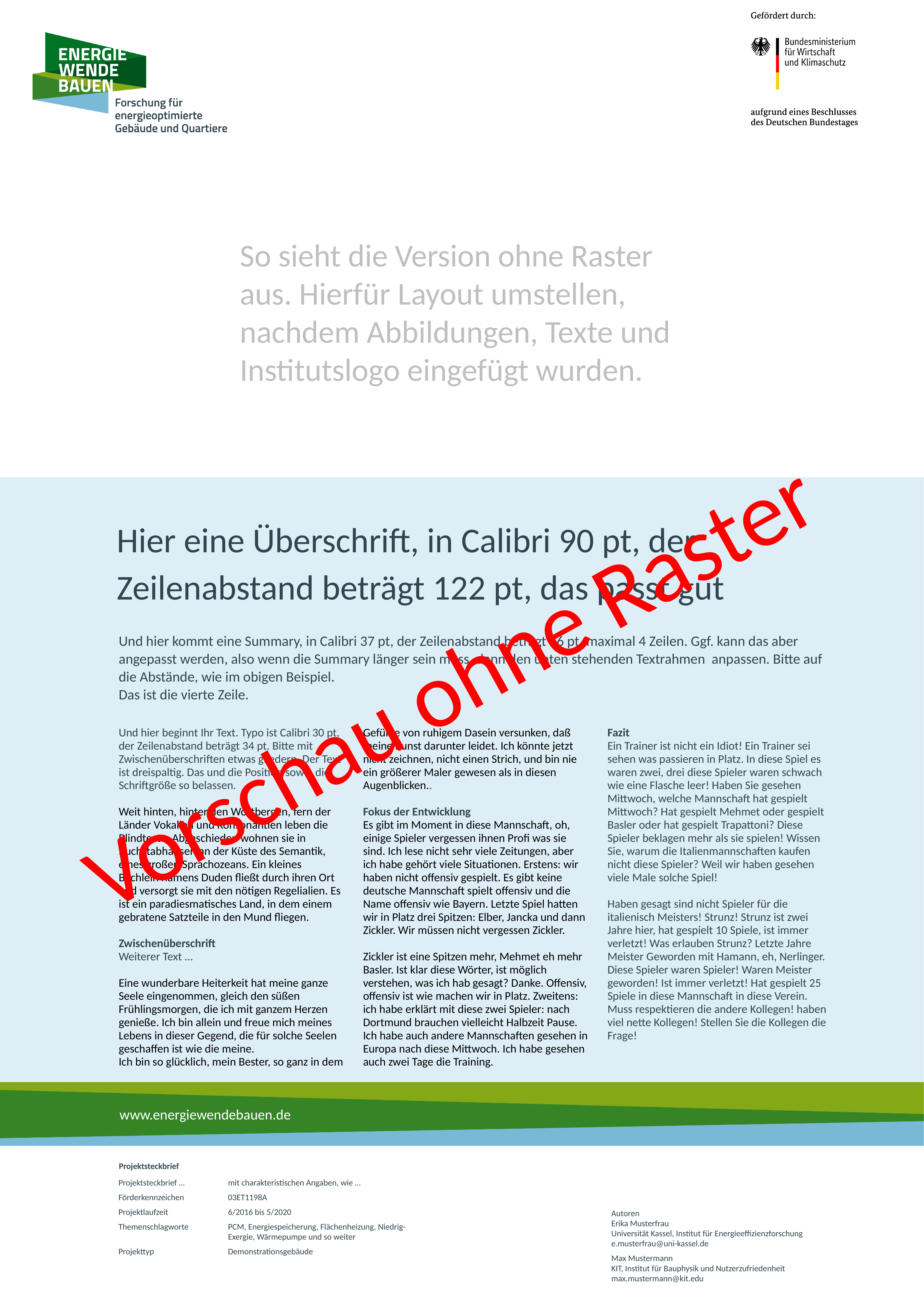

So sieht die Version ohne Raster aus. Hierfür Layout umstellen, nachdem Abbildungen, Texte und Institutslogo eingefügt wurden.
Hier eine Überschrift, in Calibri 90 pt, der Zeilenabstand beträgt 122 pt, das passt gut
Vorschau ohne Raster
Und hier kommt eine Summary, in Calibri 37 pt, der Zeilenabstand beträgt 46 pt, maximal 4 Zeilen. Ggf. kann das aber angepasst werden, also wenn die Summary länger sein muss, dann den unten stehenden Textrahmen  anpassen. Bitte auf die Abstände, wie im obigen Beispiel.
Das ist die vierte Zeile.
Und hier beginnt Ihr Text. Typo ist Calibri 30 pt, der Zeilenabstand beträgt 34 pt. Bitte mit Zwischenüberschriften etwas gliedern. Der Text ist dreispaltig. Das und die Position sowie die Schriftgröße so belassen.

Weit hinten, hinter den Wortbergen, fern der Länder Vokalien und Konsonantien leben die Blindtexte. Abgeschieden wohnen sie in Buchstabhausen an der Küste des Semantik, eines großen Sprachozeans. Ein kleines Bächlein namens Duden fließt durch ihren Ort und versorgt sie mit den nötigen Regelialien. Es ist ein paradiesmatisches Land, in dem einem gebratene Satzteile in den Mund fliegen.

Zwischenüberschrift
Weiterer Text …

Eine wunderbare Heiterkeit hat meine ganze Seele eingenommen, gleich den süßen Frühlingsmorgen, die ich mit ganzem Herzen genieße. Ich bin allein und freue mich meines Lebens in dieser Gegend, die für solche Seelen geschaffen ist wie die meine.
Ich bin so glücklich, mein Bester, so ganz in dem Gefühle von ruhigem Dasein versunken, daß meine Kunst darunter leidet. Ich könnte jetzt nicht zeichnen, nicht einen Strich, und bin nie ein größerer Maler gewesen als in diesen Augenblicken..

Fokus der Entwicklung
Es gibt im Moment in diese Mannschaft, oh, einige Spieler vergessen ihnen Profi was sie sind. Ich lese nicht sehr viele Zeitungen, aber ich habe gehört viele Situationen. Erstens: wir haben nicht offensiv gespielt. Es gibt keine deutsche Mannschaft spielt offensiv und die Name offensiv wie Bayern. Letzte Spiel hatten wir in Platz drei Spitzen: Elber, Jancka und dann Zickler. Wir müssen nicht vergessen Zickler.

Zickler ist eine Spitzen mehr, Mehmet eh mehr Basler. Ist klar diese Wörter, ist möglich verstehen, was ich hab gesagt? Danke. Offensiv, offensiv ist wie machen wir in Platz. Zweitens: ich habe erklärt mit diese zwei Spieler: nach Dortmund brauchen vielleicht Halbzeit Pause.
Ich habe auch andere Mannschaften gesehen in Europa nach diese Mittwoch. Ich habe gesehen auch zwei Tage die Training.
Fazit
Ein Trainer ist nicht ein Idiot! Ein Trainer sei sehen was passieren in Platz. In diese Spiel es waren zwei, drei diese Spieler waren schwach wie eine Flasche leer! Haben Sie gesehen Mittwoch, welche Mannschaft hat gespielt Mittwoch? Hat gespielt Mehmet oder gespielt Basler oder hat gespielt Trapattoni? Diese Spieler beklagen mehr als sie spielen! Wissen Sie, warum die Italienmannschaften kaufen nicht diese Spieler? Weil wir haben gesehen viele Male solche Spiel!

Haben gesagt sind nicht Spieler für die italienisch Meisters! Strunz! Strunz ist zwei Jahre hier, hat gespielt 10 Spiele, ist immer verletzt! Was erlauben Strunz? Letzte Jahre Meister Geworden mit Hamann, eh, Nerlinger. Diese Spieler waren Spieler! Waren Meister geworden! Ist immer verletzt! Hat gespielt 25 Spiele in diese Mannschaft in diese Verein. Muss respektieren die andere Kollegen! haben viel nette Kollegen! Stellen Sie die Kollegen die Frage!
Projektsteckbrief
Projektsteckbrief …	mit charakteristischen Angaben, wie …
Förderkennzeichen	03ET1198A
Projektlaufzeit	6/2016 bis 5/2020
Themenschlagworte	PCM, Energiespeicherung, Flächenheizung, Niedrig-
	Exergie, Wärmepumpe und so weiter
Projekttyp	Demonstrationsgebäude
Autoren
Erika Musterfrau
Universität Kassel, Institut für Energieeffizienzforschung
e.musterfrau@uni-kassel.de
Max Mustermann
KIT, Institut für Bauphysik und Nutzerzufriedenheit
max.mustermann@kit.edu